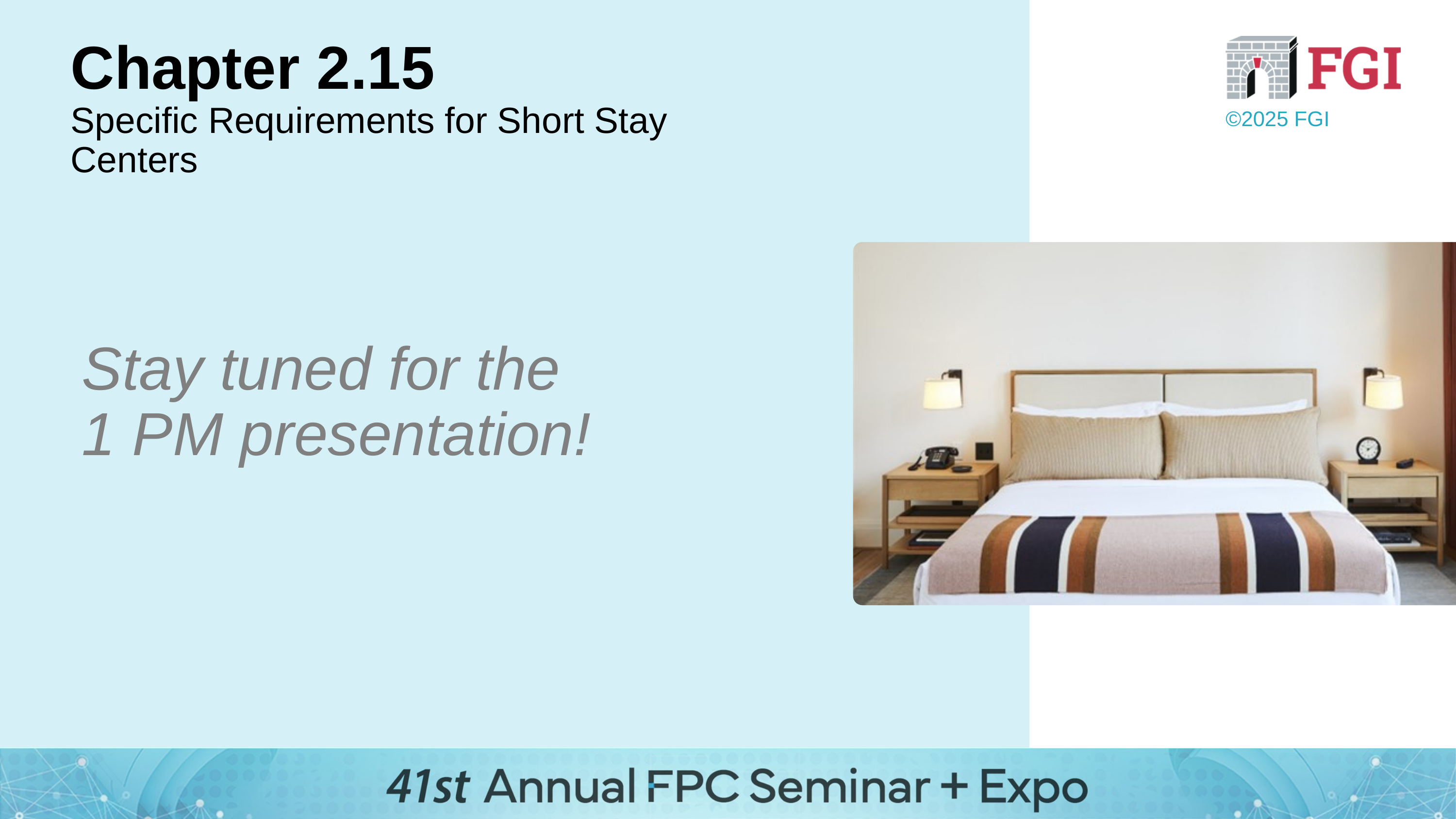

Chapter 2.15
Specific Requirements for Short Stay Centers

©2025 FGI

Stay tuned for the
1 PM presentation!